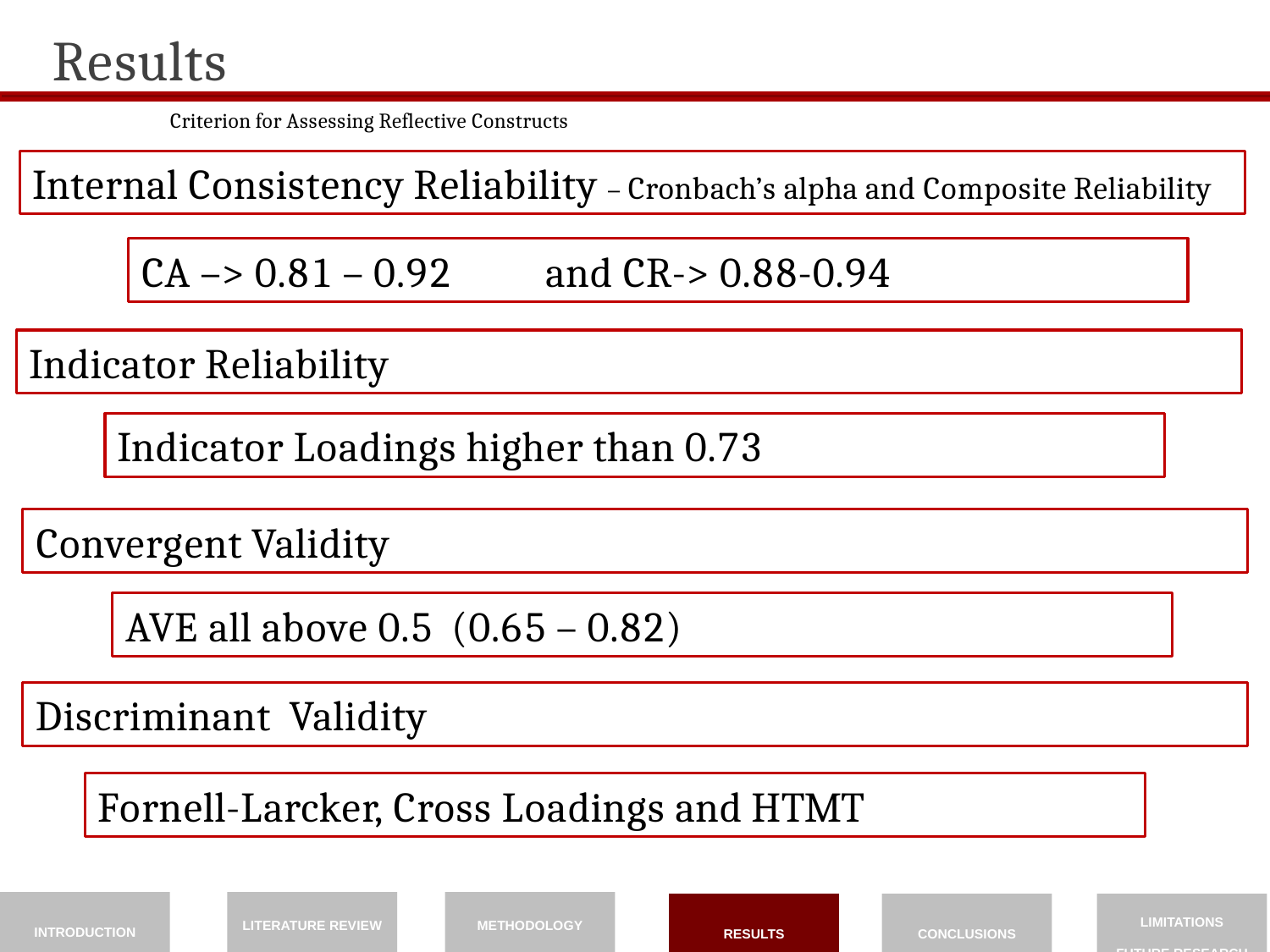

Results

Criterion for Assessing Reflective Constructs

Internal Consistency Reliability – Cronbach’s alpha and Composite Reliability
CA –> 0.81 – 0.92          and CR-> 0.88-0.94
Indicator Reliability
Indicator Loadings higher than 0.73
Convergent Validity
AVE all above 0.5  (0.65 – 0.82)
Discriminant  Validity
Fornell-Larcker, Cross Loadings and HTMT
INTRODUCTION

LITERATURE REVIEW

METHODOLOGY
RESULTS
CONCLUSIONS
LIMITATIONS
FUTURE RESEARCH